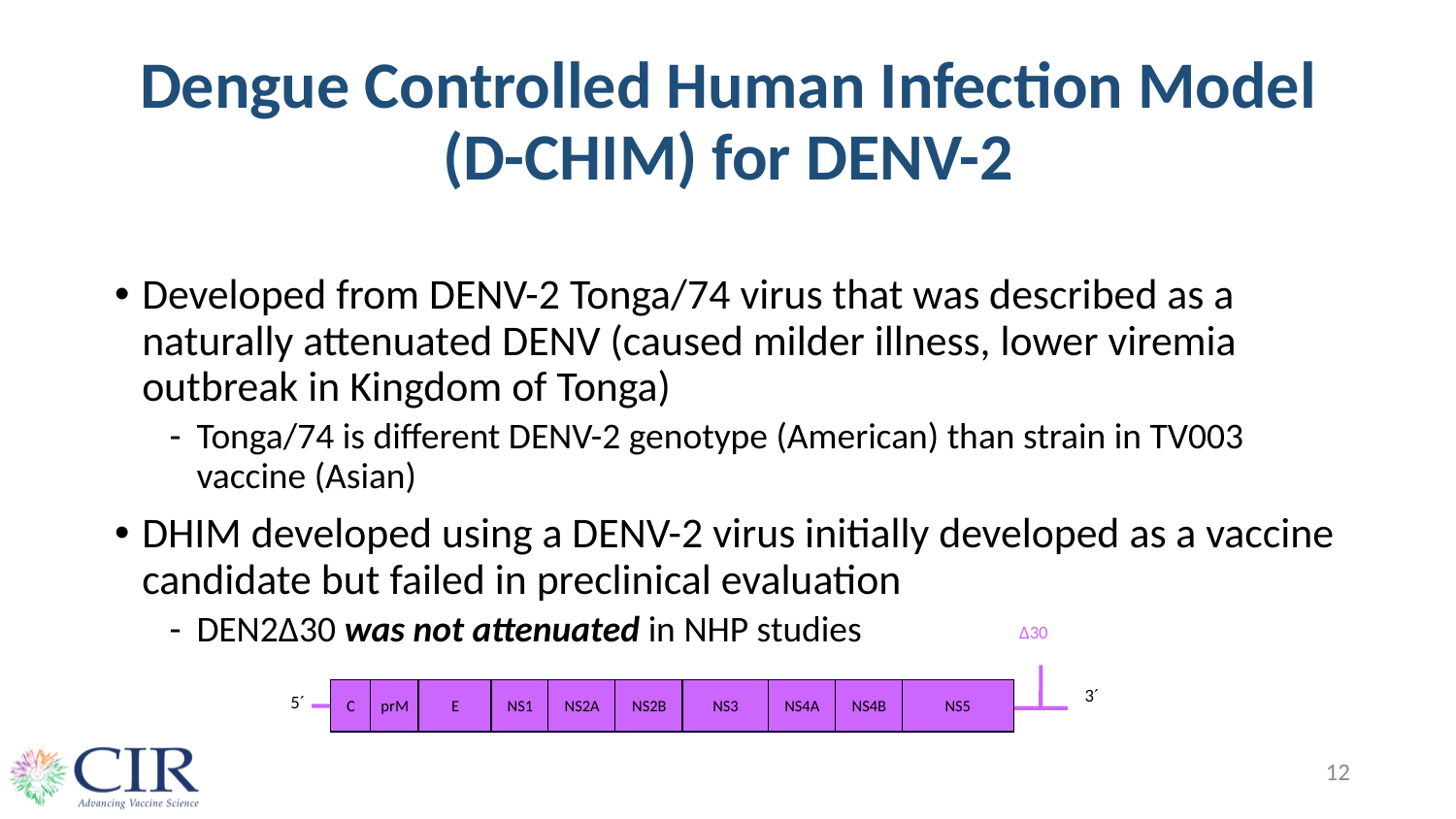

# Dengue Controlled Human Infection Model (D-CHIM) for DENV-2
Developed from DENV-2 Tonga/74 virus that was described as a naturally attenuated DENV (caused milder illness, lower viremia outbreak in Kingdom of Tonga)
Tonga/74 is different DENV-2 genotype (American) than strain in TV003 vaccine (Asian)
DHIM developed using a DENV-2 virus initially developed as a vaccine candidate but failed in preclinical evaluation
DEN2Δ30 was not attenuated in NHP studies
∆30

3´
C
prM
E
NS1
NS2A
NS2B
NS3
NS4A
NS4B
NS5
5´

12